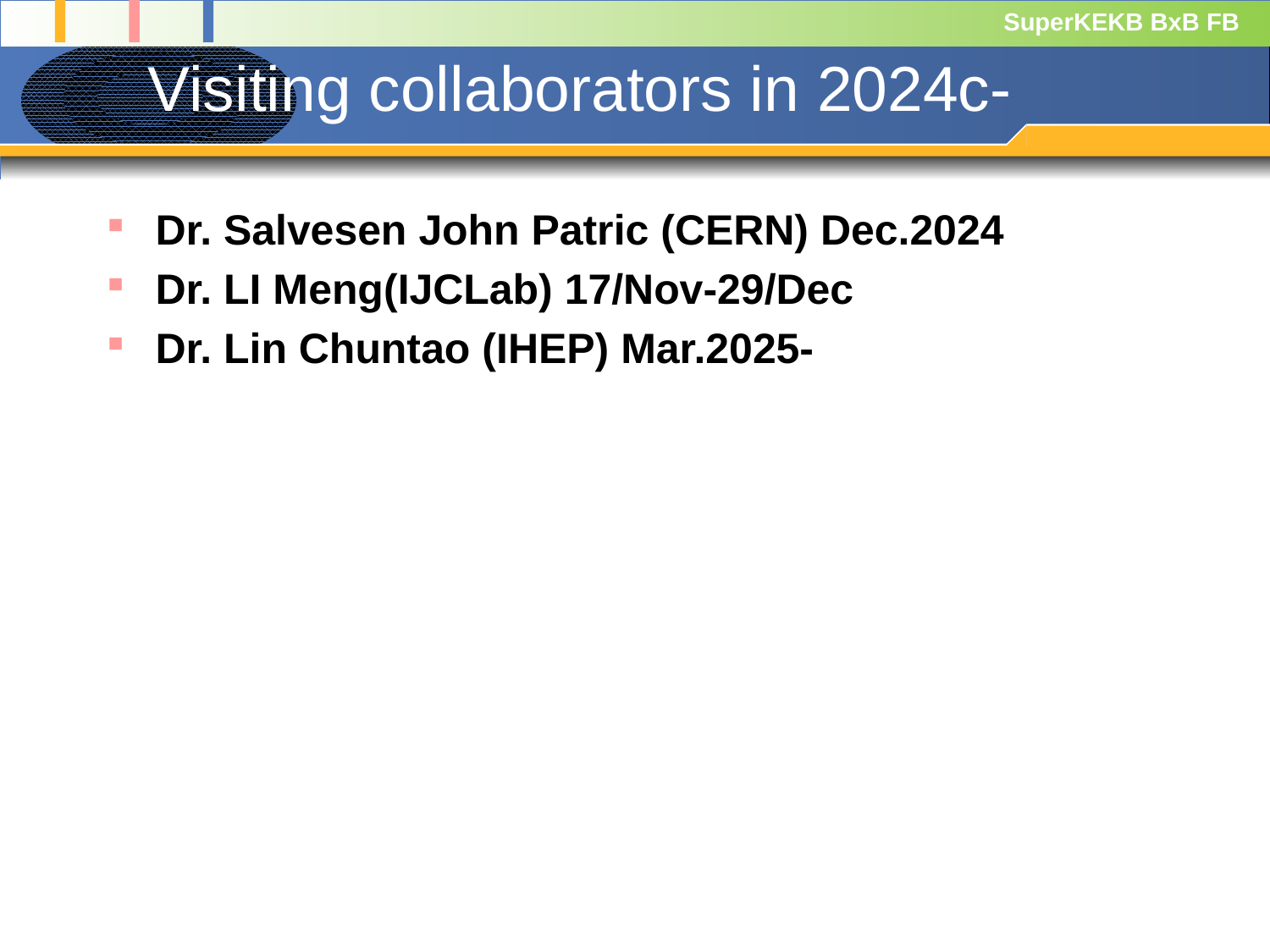

# Visiting collaborators in 2024c-
Dr. Salvesen John Patric (CERN) Dec.2024
Dr. LI Meng(IJCLab) 17/Nov-29/Dec
Dr. Lin Chuntao (IHEP) Mar.2025-